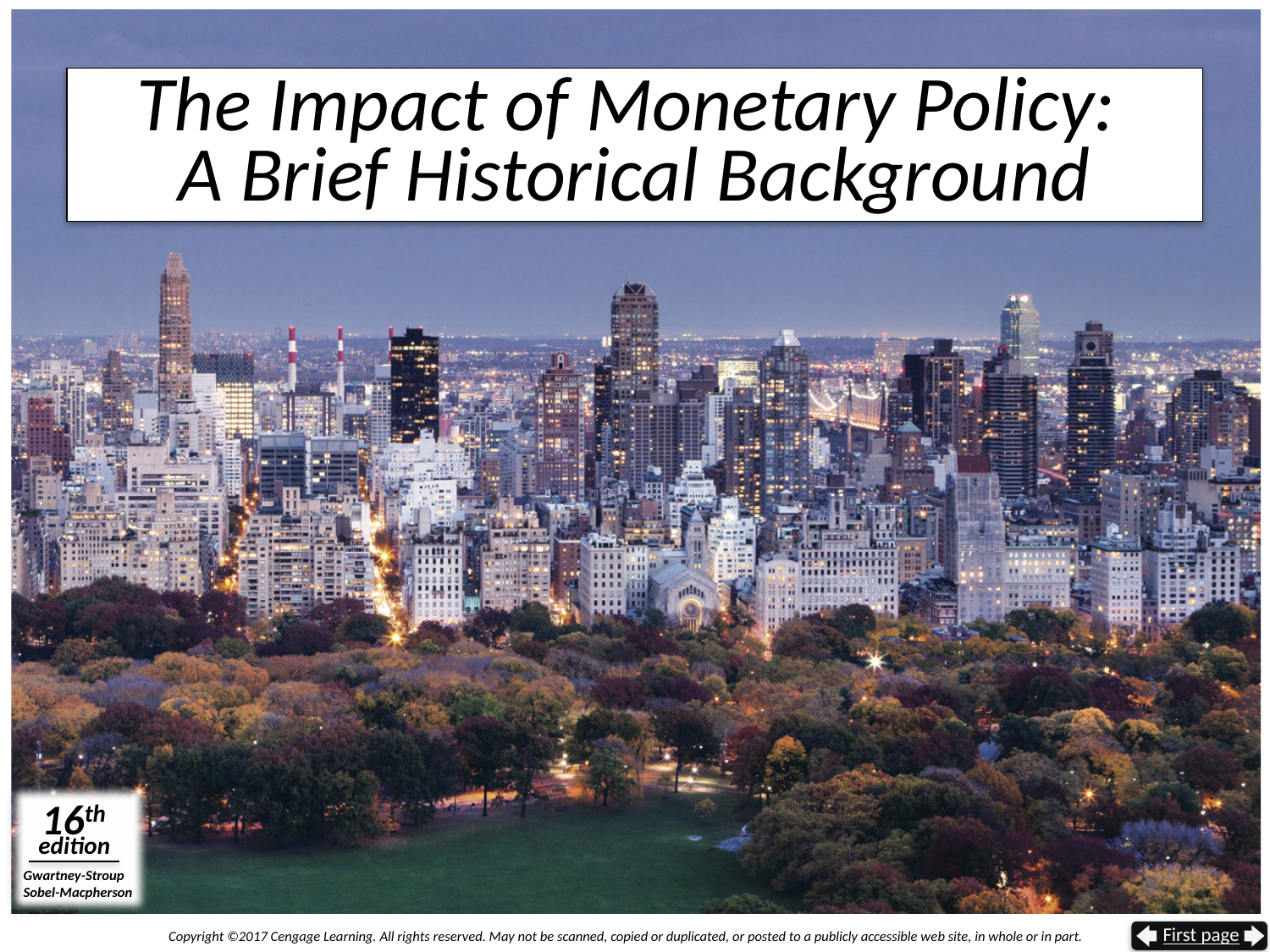

# The Impact of Monetary Policy: A Brief Historical Background